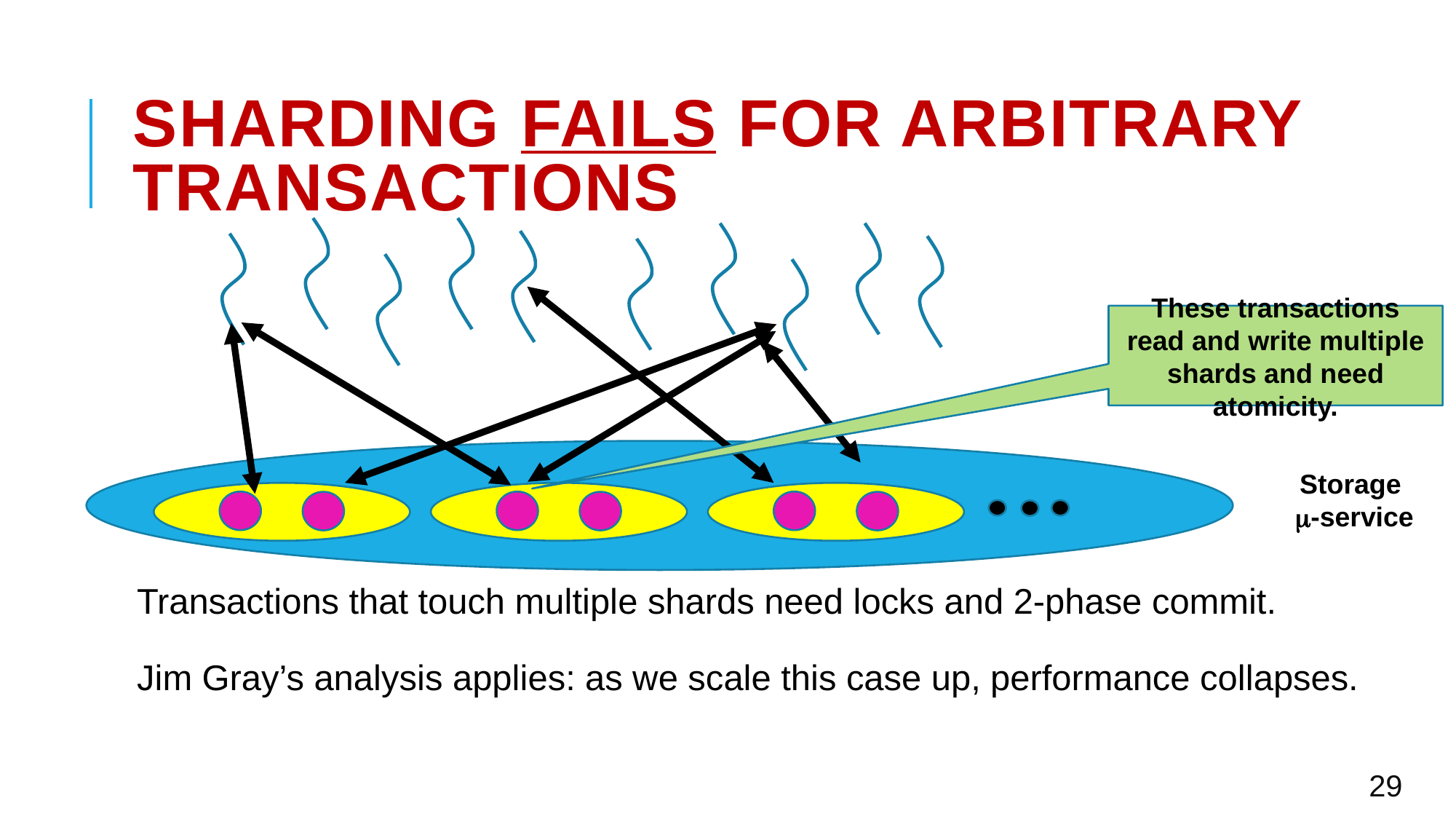

# Sharding fails for arbitrary transactions

These transactions read and write multiple shards and need atomicity.

Storage
μ-service

Transactions that touch multiple shards need locks and 2-phase commit.
Jim Gray’s analysis applies: as we scale this case up, performance collapses.
29